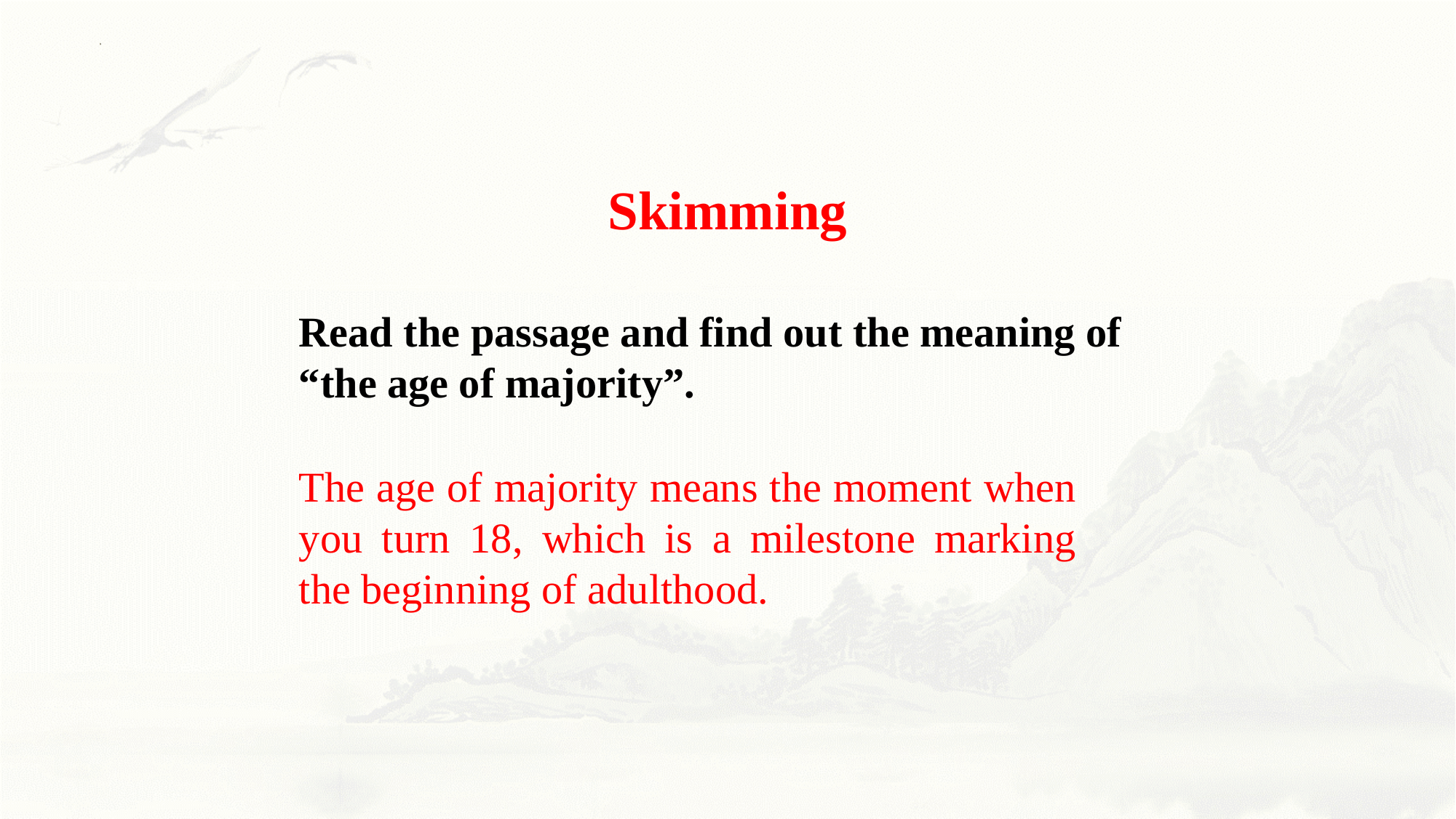

Skimming
Read the passage and find out the meaning of “the age of majority”.
The age of majority means the moment when you turn 18, which is a milestone marking the beginning of adulthood.